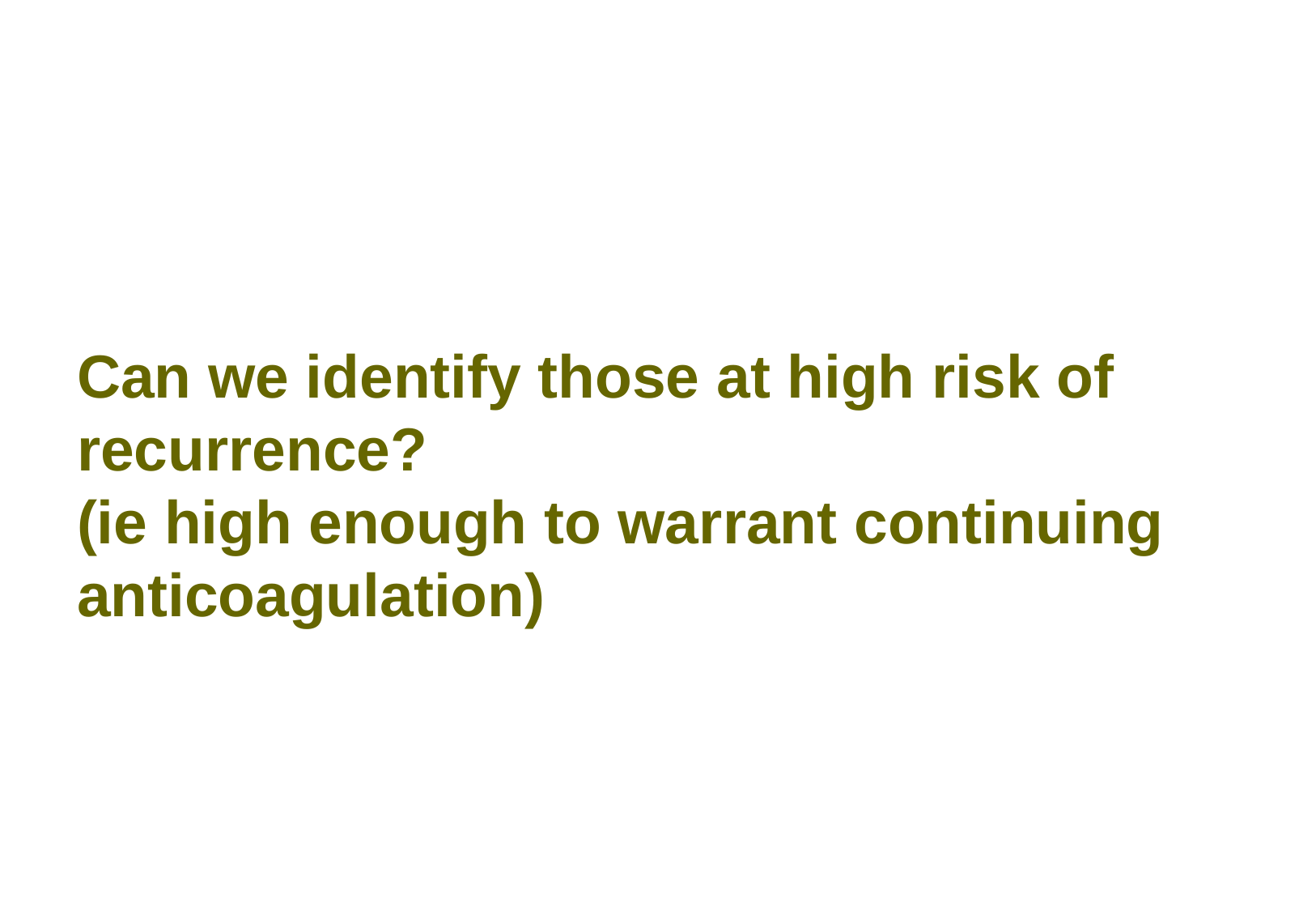

Can we identify those at high risk of  recurrence?
(ie high enough to warrant continuing anticoagulation)